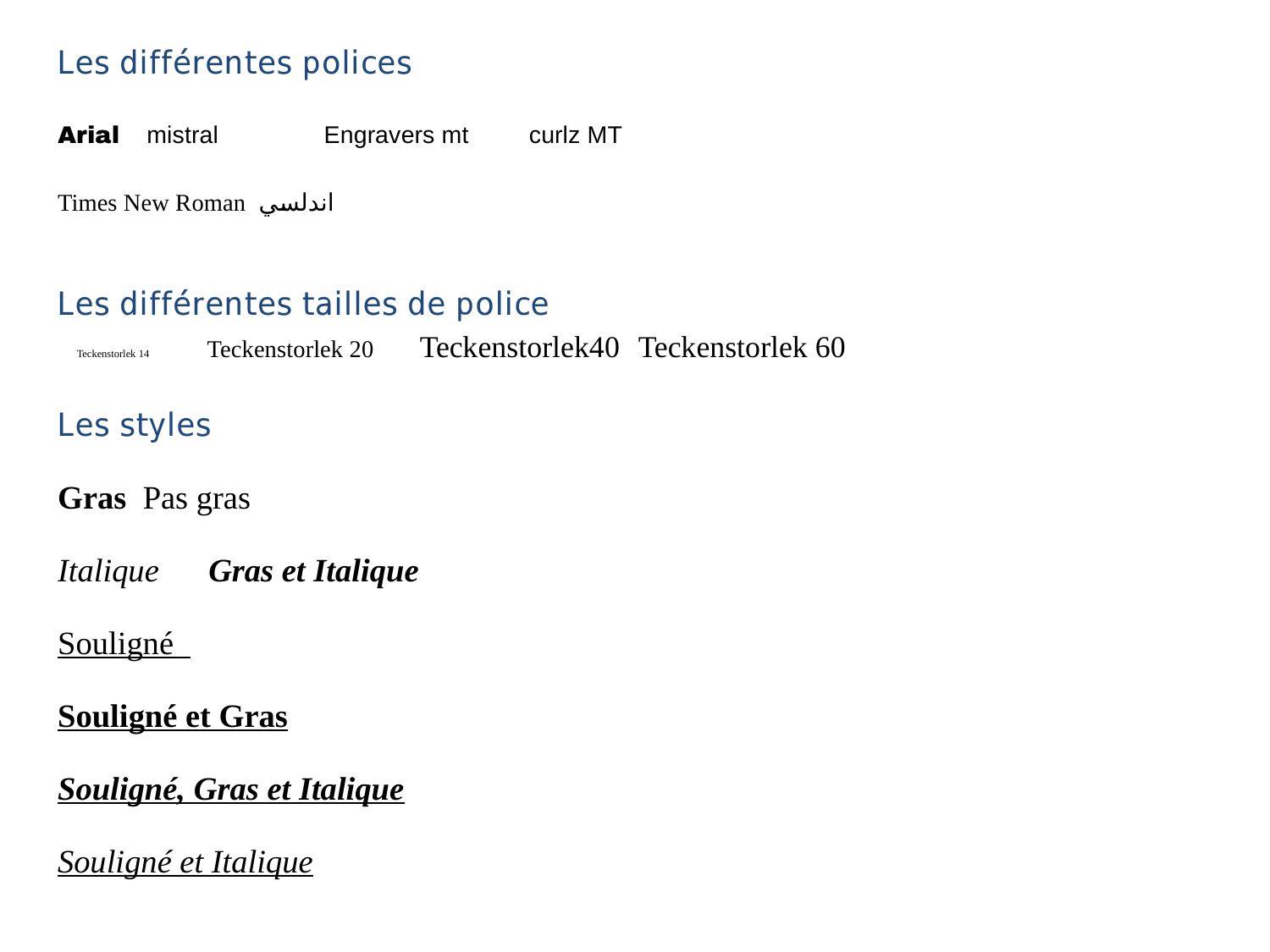

Les différentes polices

Arial 		mistral      	  Engravers mt   	curlz MT

Times New Roman  اندلسي

Les différentes tailles de police
       Teckenstorlek 14	 Teckenstorlek 20 	Teckenstorlek40 	Teckenstorlek 60

Les styles
Gras  Pas gras
Italique      Gras et Italique
Souligné
Souligné et Gras
Souligné, Gras et Italique
Souligné et Italique